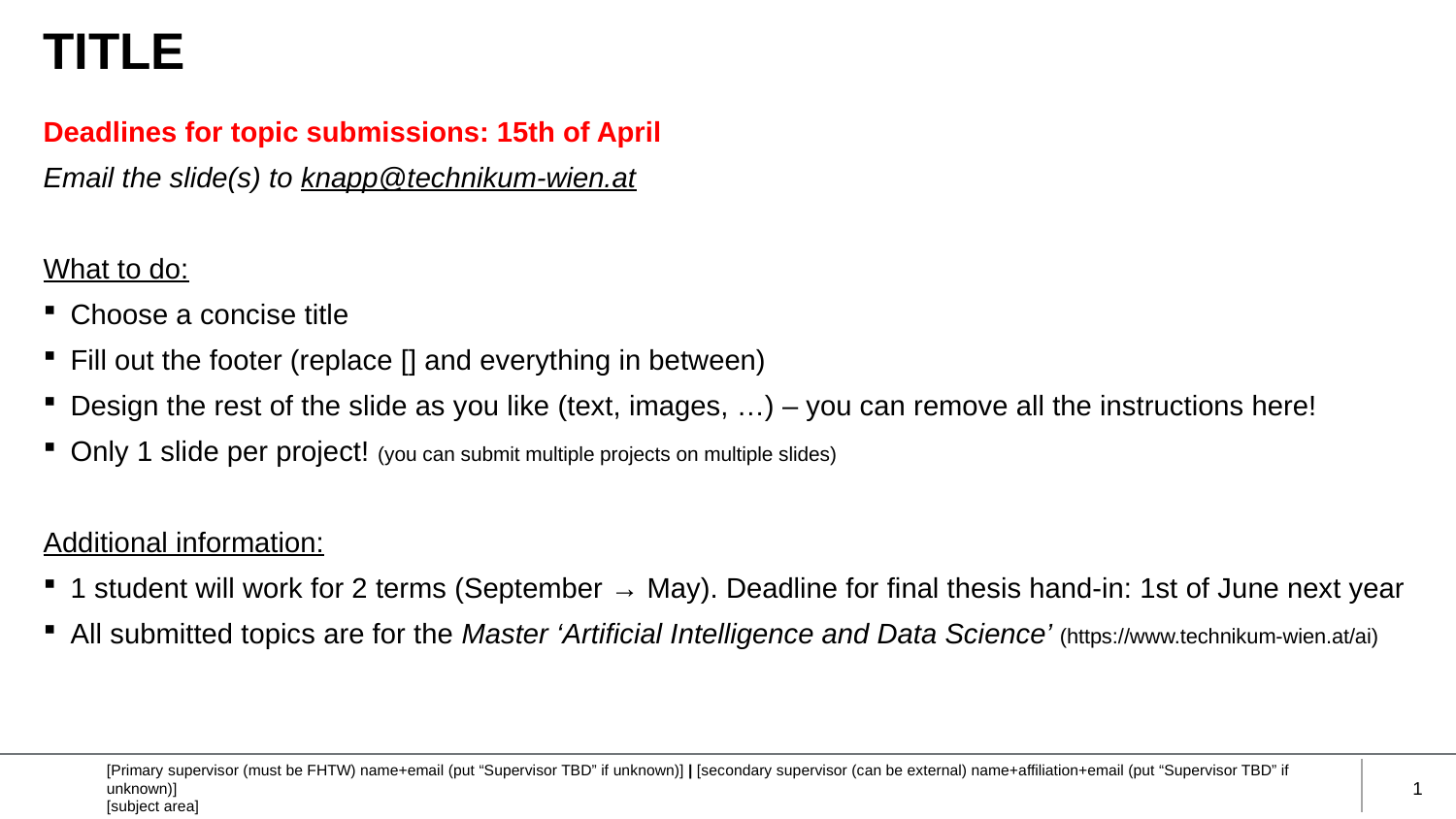

# TITLE
Deadlines for topic submissions: 15th of April
Email the slide(s) to knapp@technikum-wien.at

What to do:
Choose a concise title
Fill out the footer (replace [] and everything in between)
Design the rest of the slide as you like (text, images, …) – you can remove all the instructions here!
Only 1 slide per project! (you can submit multiple projects on multiple slides)

Additional information:
1 student will work for 2 terms (September → May). Deadline for final thesis hand-in: 1st of June next year
All submitted topics are for the Master ‘Artificial Intelligence and Data Science’ (https://www.technikum-wien.at/ai)

[Primary supervisor (must be FHTW) name+email (put “Supervisor TBD” if unknown)] | [secondary supervisor (can be external) name+affiliation+email (put “Supervisor TBD” if unknown)]
[subject area]
1